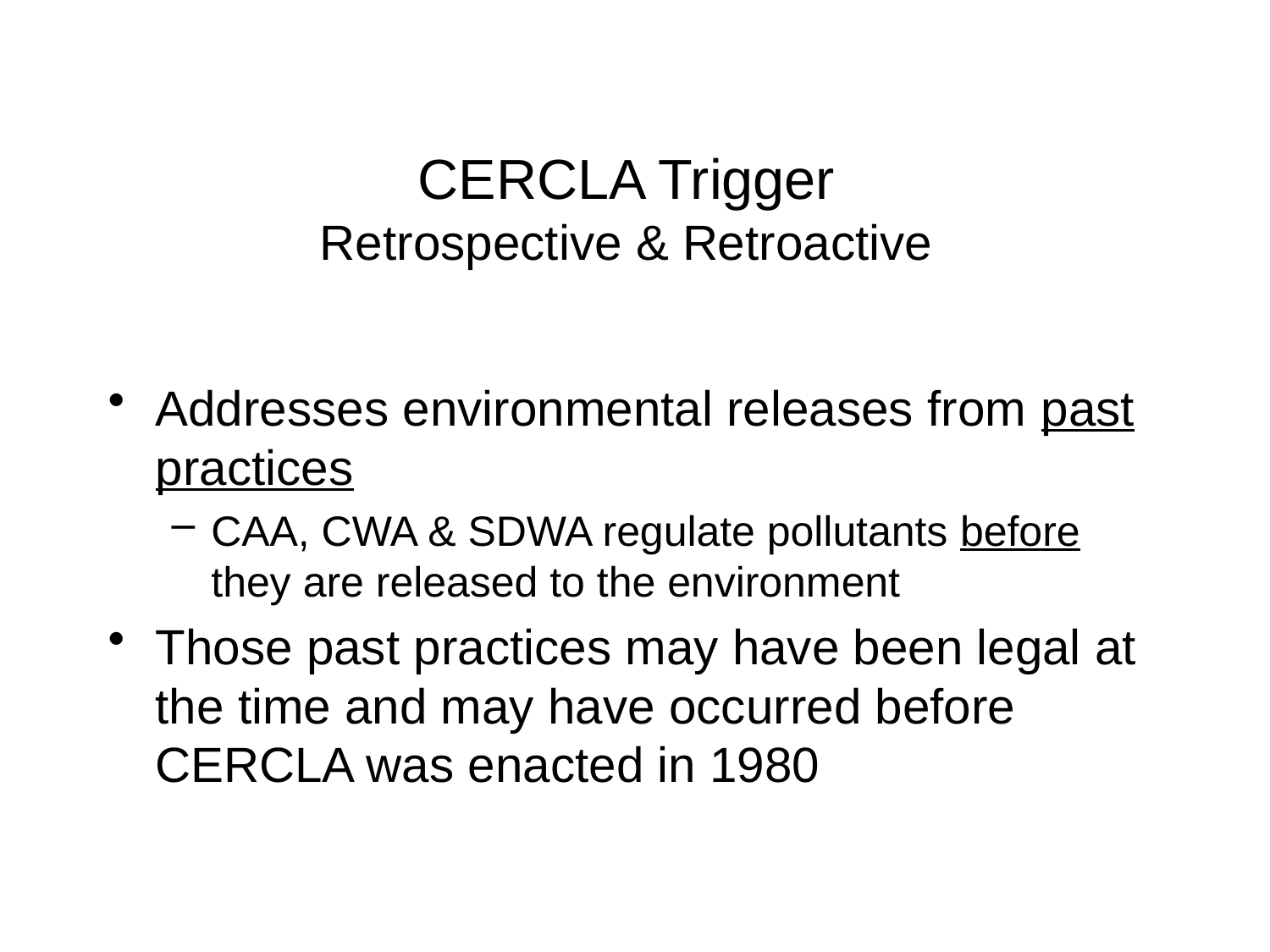

# CERCLA Trigger Retrospective & Retroactive
Addresses environmental releases from past practices
CAA, CWA & SDWA regulate pollutants before they are released to the environment
Those past practices may have been legal at the time and may have occurred before CERCLA was enacted in 1980